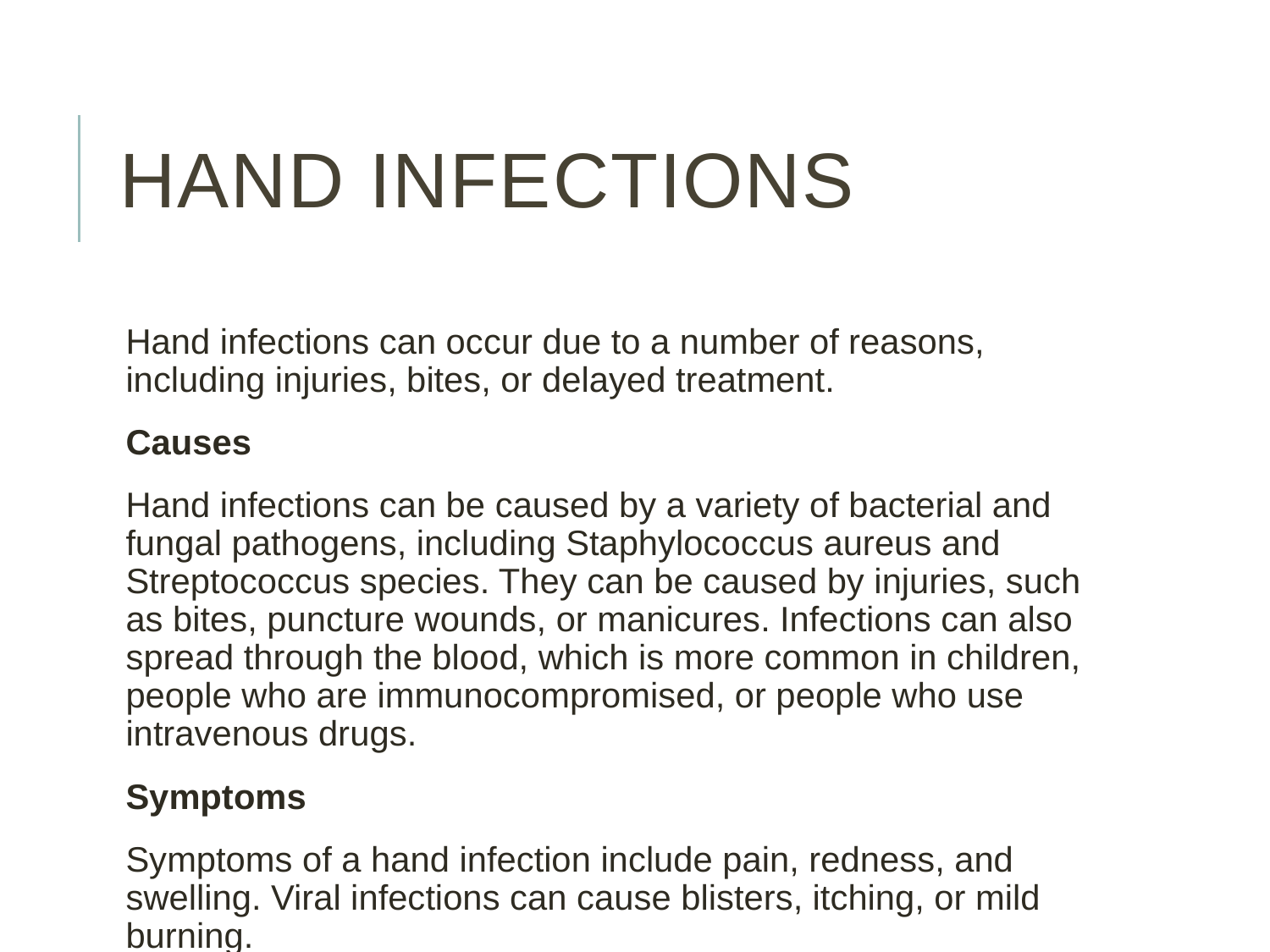

# Hand infections
Hand infections can occur due to a number of reasons, including injuries, bites, or delayed treatment.
Causes
Hand infections can be caused by a variety of bacterial and fungal pathogens, including Staphylococcus aureus and Streptococcus species. They can be caused by injuries, such as bites, puncture wounds, or manicures. Infections can also spread through the blood, which is more common in children, people who are immunocompromised, or people who use intravenous drugs.
Symptoms
Symptoms of a hand infection include pain, redness, and swelling. Viral infections can cause blisters, itching, or mild burning.